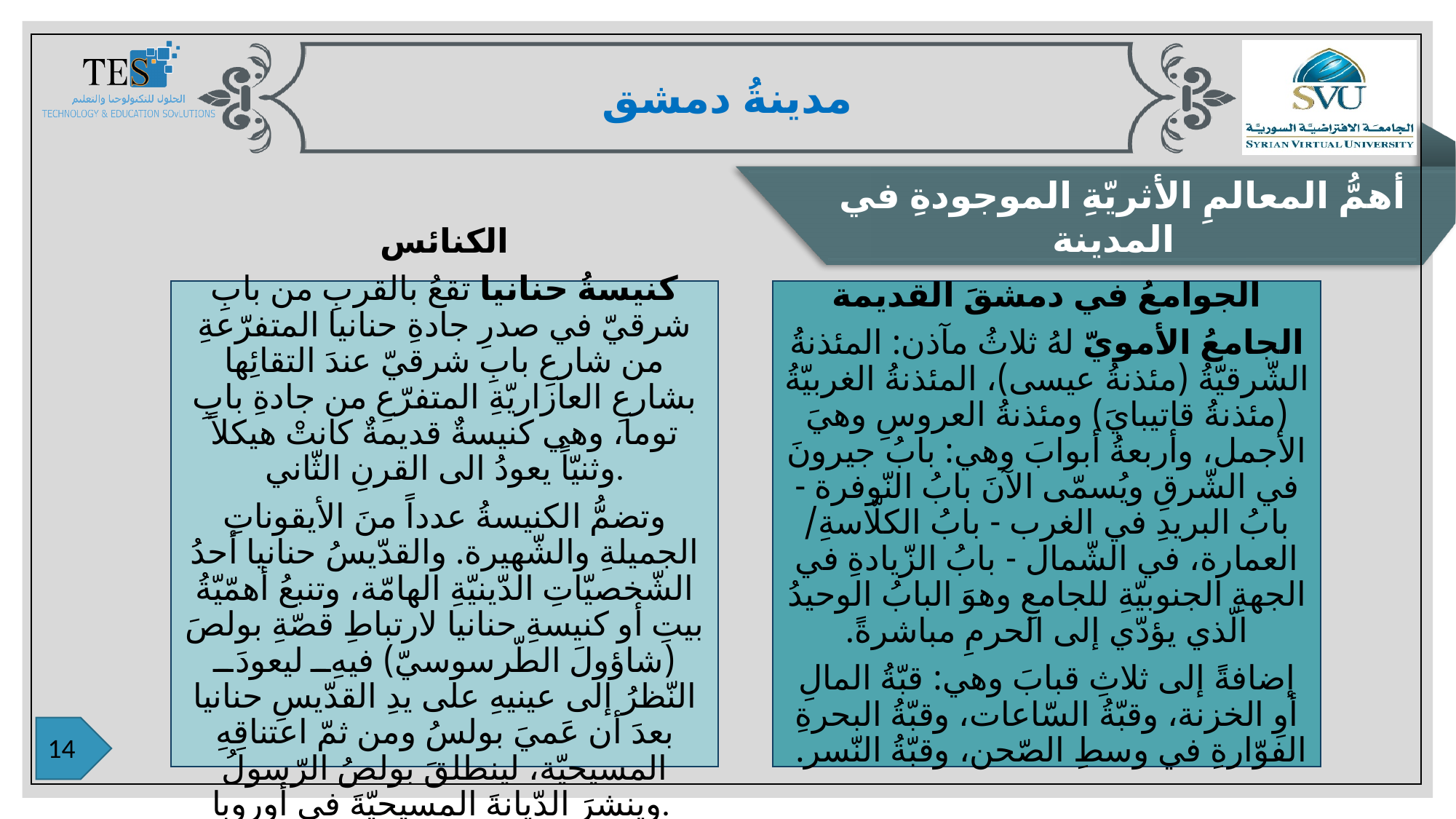

مدينةُ دمشق
أهمُّ المعالمِ الأثريّةِ الموجودةِ في المدينة
الجوامعُ في دمشقَ القديمة
الجامعُ الأمويّ لهُ ثلاثُ مآذن: المئذنةُ الشّرقيّةُ (مئذنةُ عيسى)، المئذنةُ الغربيّةُ (مئذنةُ قاتيبايَ) ومئذنةُ العروسِ وهيَ الأجمل، وأربعةُ أبوابَ وهي: بابُ جيرونَ في الشّرقِ ويُسمّى الآنَ بابُ النّوفرة - بابُ البريدِ في الغرب - بابُ الكلّاسةِ/ العمارة، في الشّمال - بابُ الزّيادةِ في الجهةِ الجنوبيّةِ للجامعِ وهوَ البابُ الوحيدُ الّذي يؤدّي إلى الحرمِ مباشرةً.
إضافةً إلى ثلاثِ قبابَ وهي: قبّةُ المالِ أوِ الخزنة، وقبّةُ السّاعات، وقبّةُ البحرةِ الفوّارةِ في وسطِ الصّحن، وقبّةُ النّسر.
الكنائس
كنيسةُ حنانيا تقعُ بالقربِ من بابِ شرقيّ في صدرِ جادةِ حنانيا المتفرّعةِ من شارعِ بابِ شرقيّ عندَ التقائِها بشارعِ العازاريّةِ المتفرّعِ من جادةِ بابِ توما، وهي كنيسةٌ قديمةٌ كانتْ هيكلاً وثنيّاً يعودُ الى القرنِ الثّاني.
وتضمُّ الكنيسةُ عدداً منَ الأيقوناتِ الجميلةِ والشّهيرة. والقدّيسُ حنانيا أحدُ الشّخصيّاتِ الدّينيّةِ الهامّة، وتنبعُ أهمّيّةُ بيتِ أو كنيسةِ حنانيا لارتباطِ قصّةِ بولصَ (شاؤولَ الطّرسوسيّ) فيهِ ليعودَ النّظرُ إلى عينيهِ على يدِ القدّيسِ حنانيا بعدَ أن عَميَ بولسُ ومن ثمّ اعتناقِهِ المسيحيّة، لينطلقَ بولصُ الرّسولُ وينشرَ الدّيانةَ المسيحيّةَ في أوروبا.